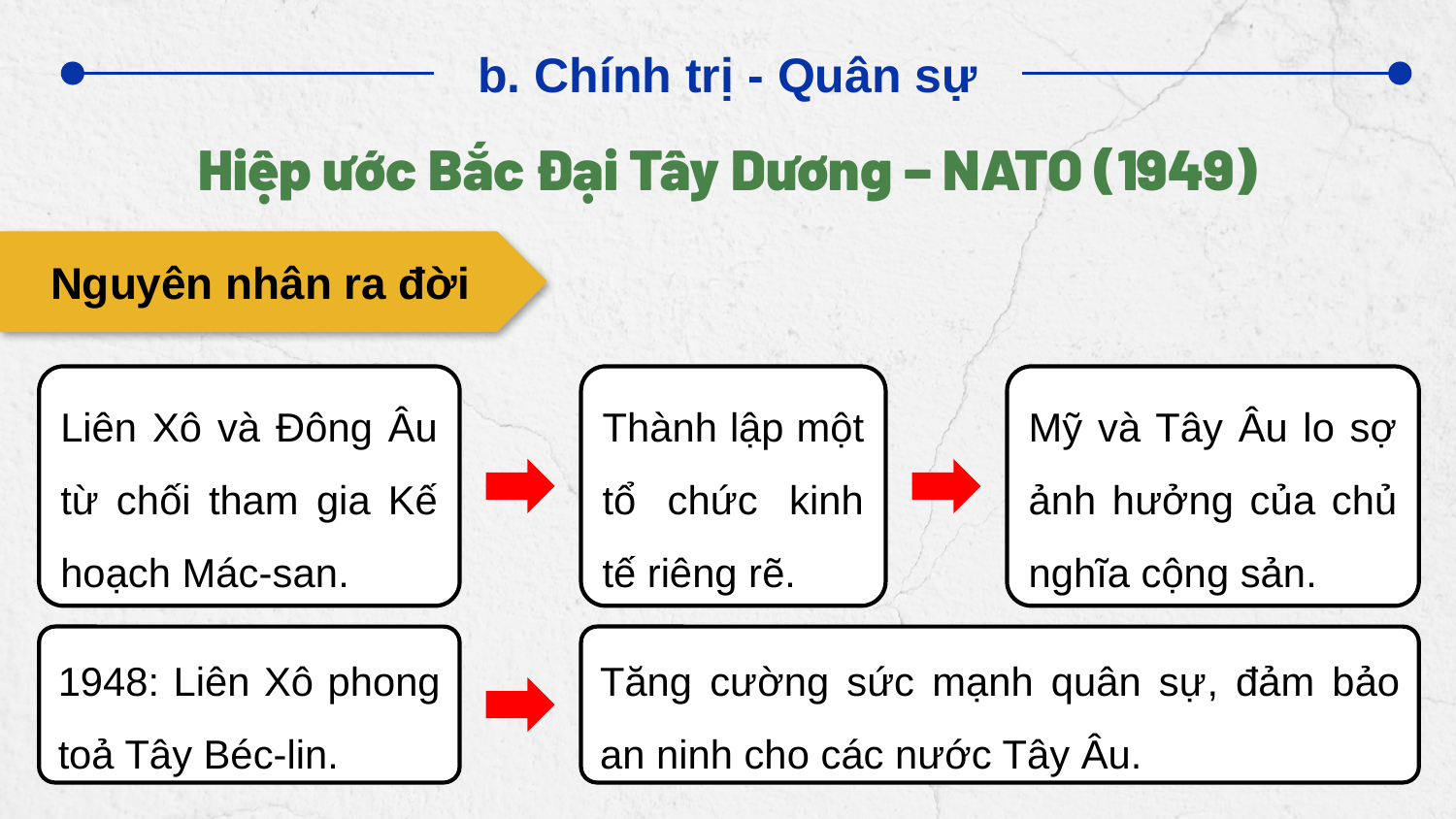

b. Chính trị - Quân sự

Hiệp ước Bắc Đại Tây Dương – NATO (1949)
Nguyên nhân ra đời
Thành lập một tổ chức kinh tế riêng rẽ.

Mỹ và Tây Âu lo sợ ảnh hưởng của chủ nghĩa cộng sản.

Liên Xô và Đông Âu từ chối tham gia Kế hoạch Mác-san.
1948: Liên Xô phong toả Tây Béc-lin.
Tăng cường sức mạnh quân sự, đảm bảo an ninh cho các nước Tây Âu.